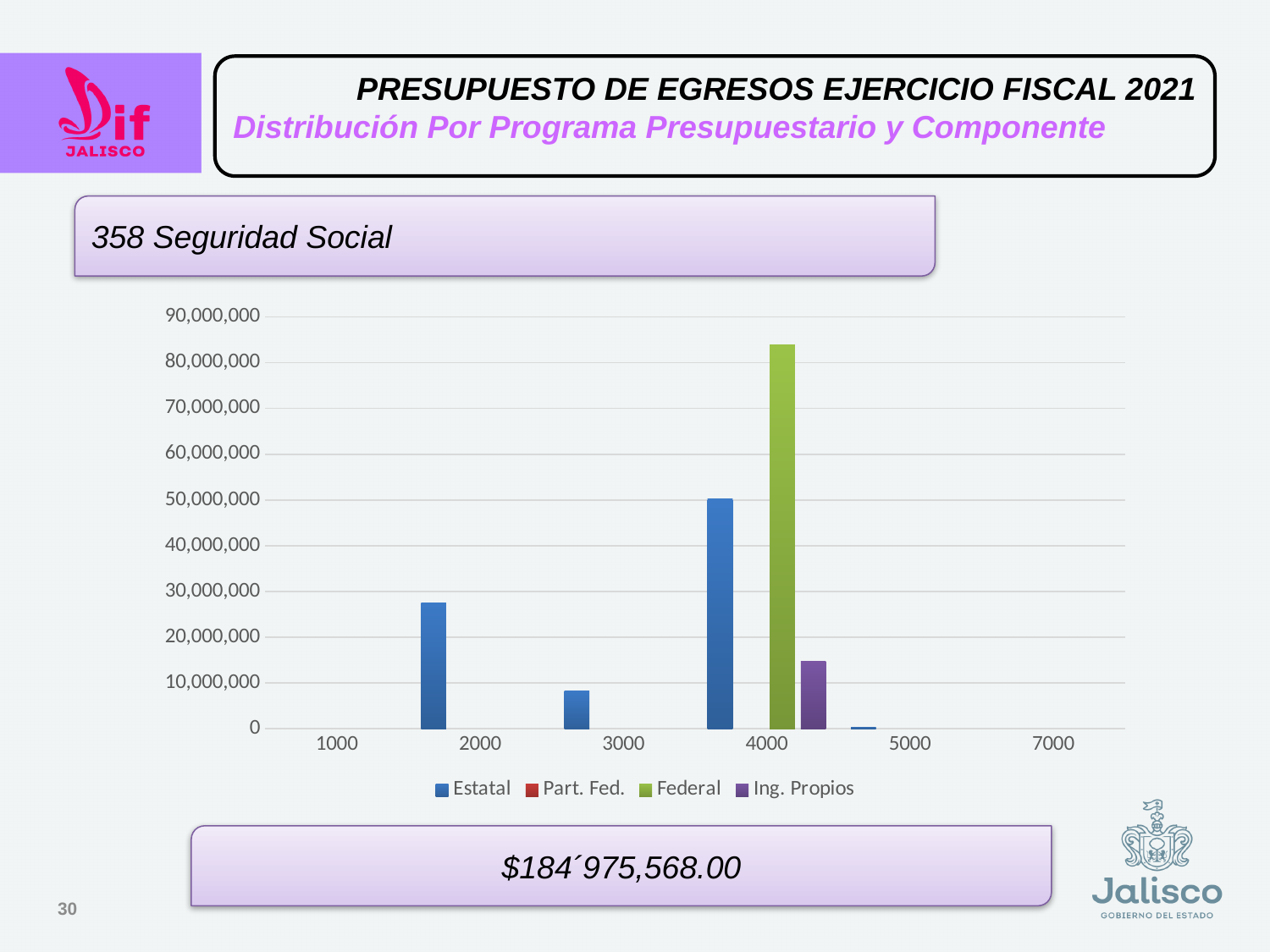

PRESUPUESTO DE EGRESOS EJERCICIO FISCAL 2021
Distribución Por Programa Presupuestario y Componente
358 Seguridad Social

### Chart

| Category | Estatal | Part. Fed. | Federal | Ing. Propios |
|---|---|---|---|---|
| 1000 | None | None | None | None |
| 2000 | 27501330.0 | None | None | None |
| 3000 | 8323950.0 | None | None | None |
| 4000 | 50183100.0 | None | 83840088.0 | 14835100.0 |
| 5000 | 292000.0 | None | None | None |
| 7000 | None | None | None | None |
$184´975,568.00
30